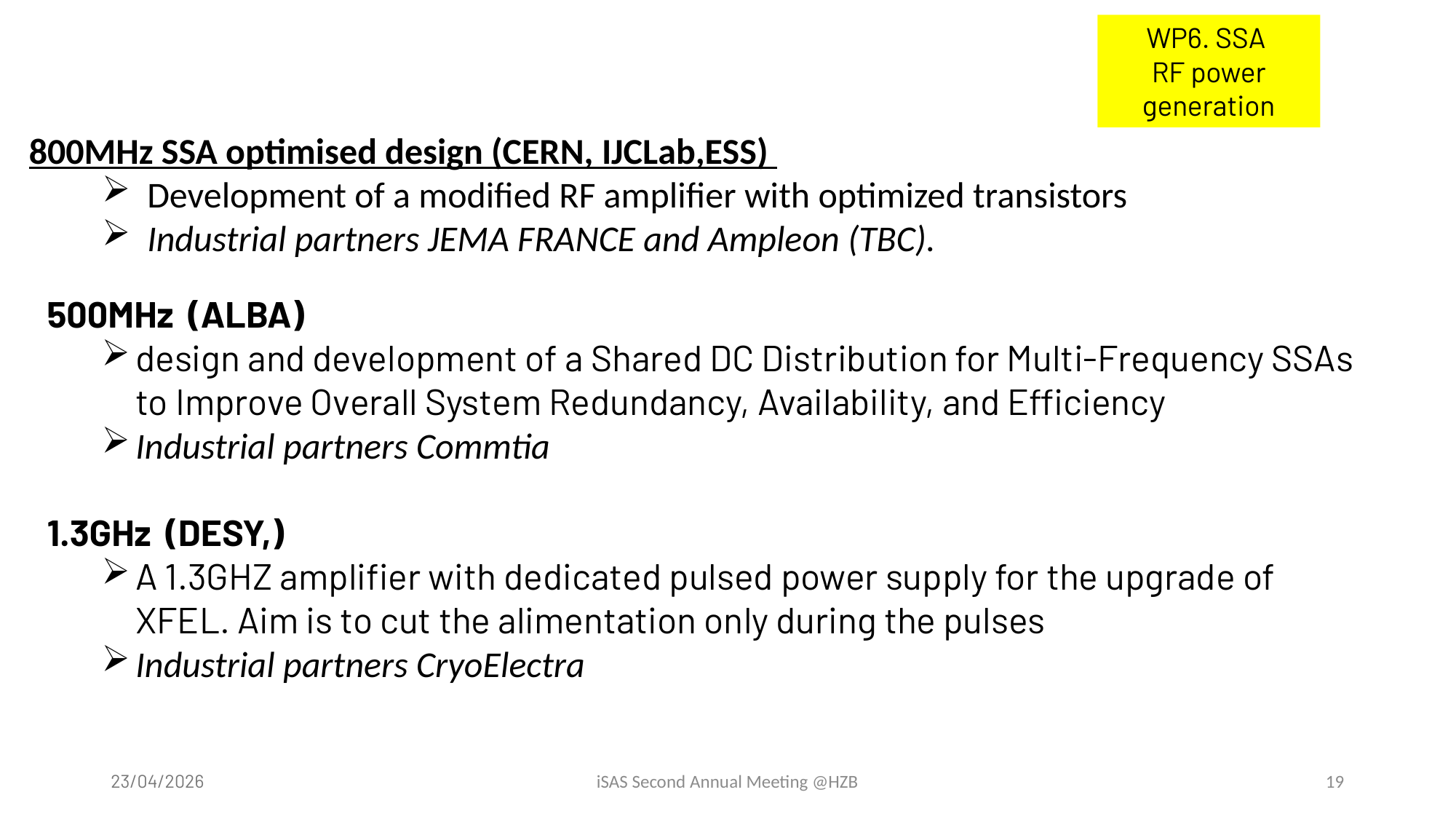

WP6. SSA
RF power generation
800MHz SSA optimised design (CERN, IJCLab,ESS)
Development of a modified RF amplifier with optimized transistors
Industrial partners JEMA FRANCE and Ampleon (TBC).
500MHz  (ALBA)
design and development of a Shared DC Distribution for Multi-Frequency SSAs to Improve Overall System Redundancy, Availability, and Efficiency
Industrial partners Commtia

1.3GHz  (DESY,)
A 1.3GHZ amplifier with dedicated pulsed power supply for the upgrade of XFEL. Aim is to cut the alimentation only during the pulses
Industrial partners CryoElectra

23/04/2026
iSAS Second Annual Meeting @HZB
19